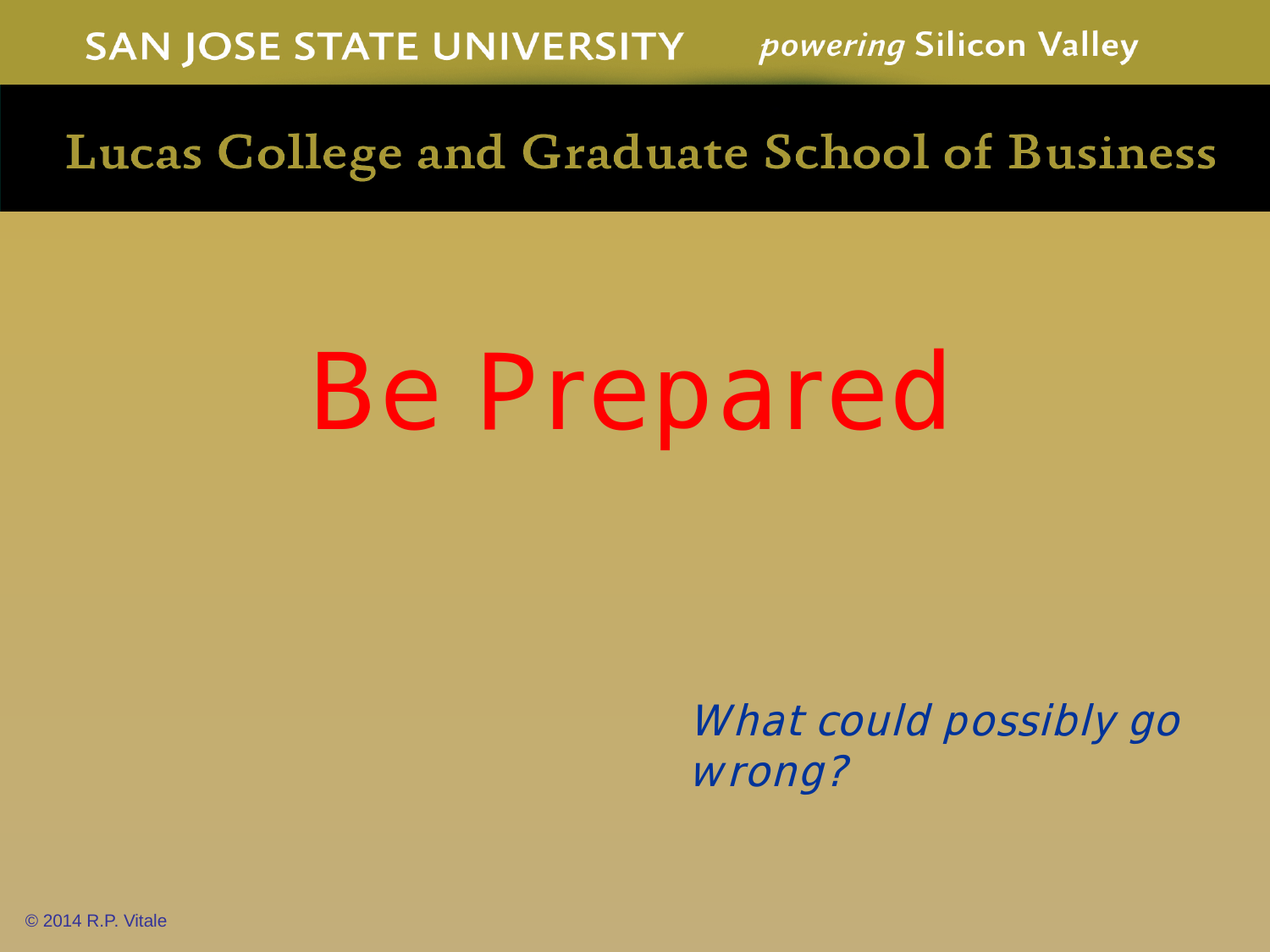

Be Prepared
What could possibly go wrong?